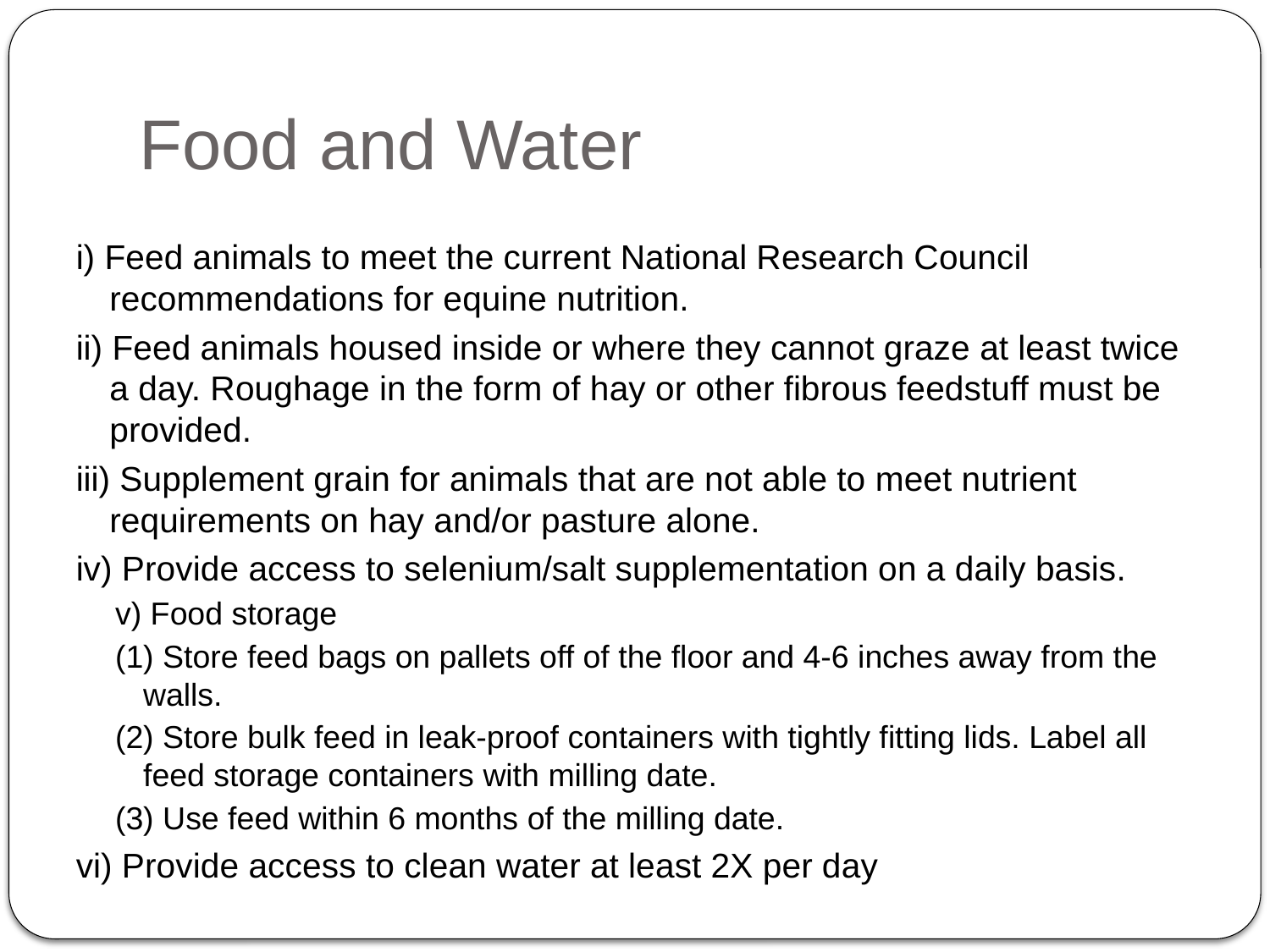

# Food and Water

i) Feed animals to meet the current National Research Council recommendations for equine nutrition.
ii) Feed animals housed inside or where they cannot graze at least twice a day. Roughage in the form of hay or other fibrous feedstuff must be provided.
iii) Supplement grain for animals that are not able to meet nutrient requirements on hay and/or pasture alone.
iv) Provide access to selenium/salt supplementation on a daily basis.
v) Food storage
(1) Store feed bags on pallets off of the floor and 4-6 inches away from the walls.
(2) Store bulk feed in leak-proof containers with tightly fitting lids. Label all feed storage containers with milling date.
(3) Use feed within 6 months of the milling date.
vi) Provide access to clean water at least 2X per day